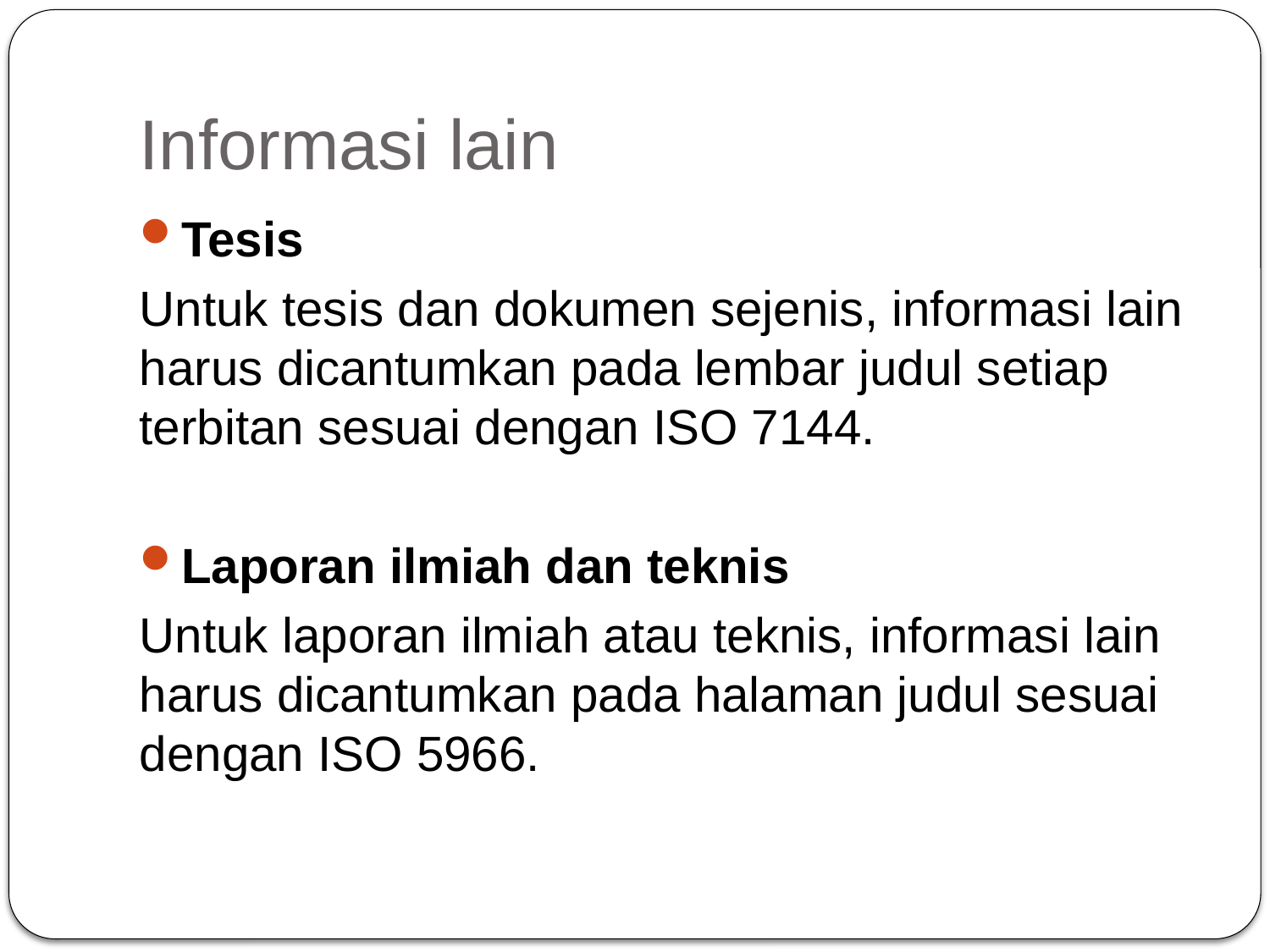

# Informasi lain
Tesis
Untuk tesis dan dokumen sejenis, informasi lain harus dicantumkan pada lembar judul setiap terbitan sesuai dengan ISO 7144.

Laporan ilmiah dan teknis
Untuk laporan ilmiah atau teknis, informasi lain harus dicantumkan pada halaman judul sesuai dengan ISO 5966.